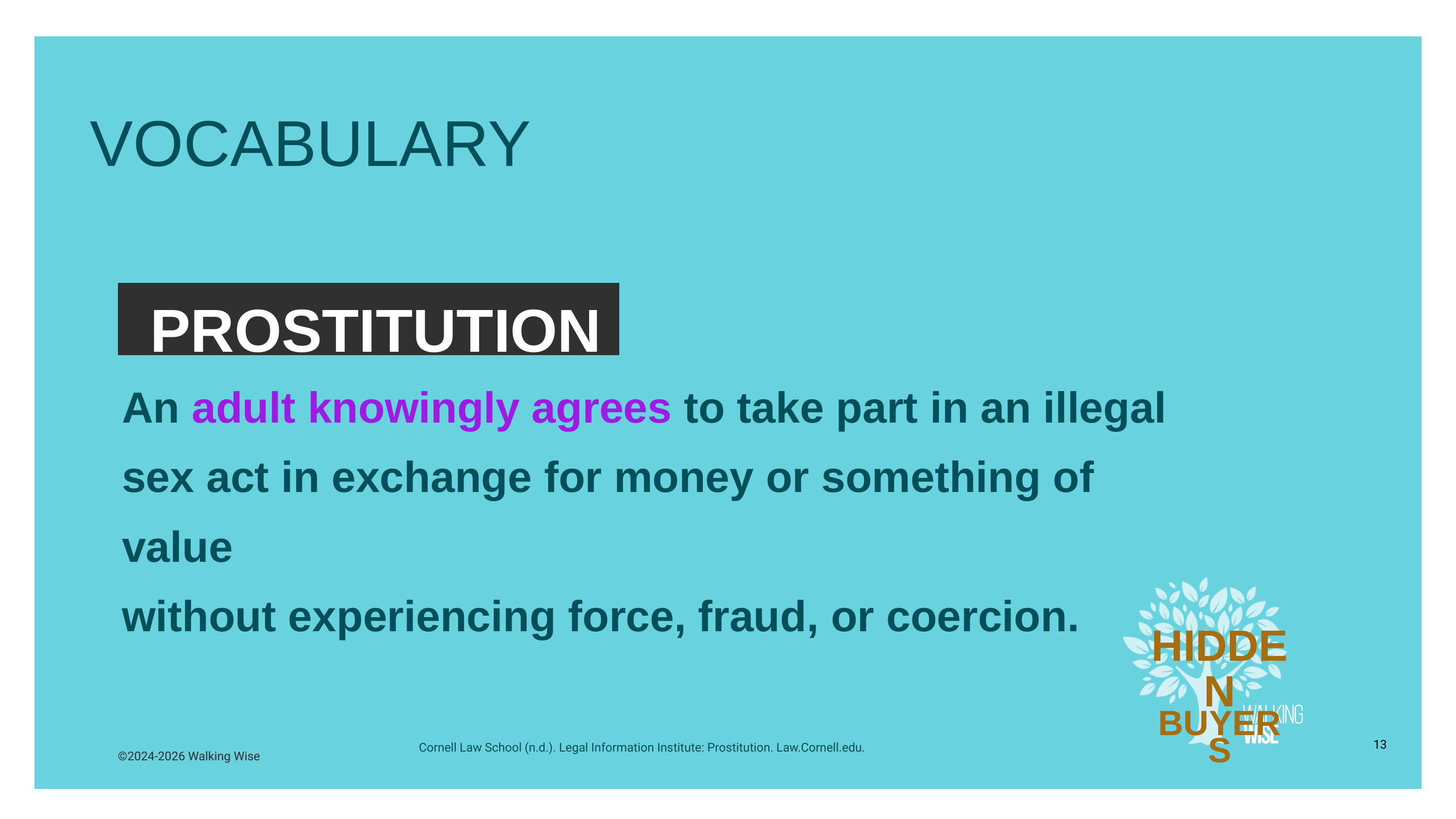

EDUCATON GUIDE
VOCABULARY
 PROSTITUTION

An adult knowingly agrees to take part in an illegal sex act in exchange for money or something of value
without experiencing force, fraud, or coercion.

HIDDEN
BUYERS

13
Cornell Law School (n.d.). Legal Information Institute: Prostitution. Law.Cornell.edu.
©2024-2026 Walking Wise
3